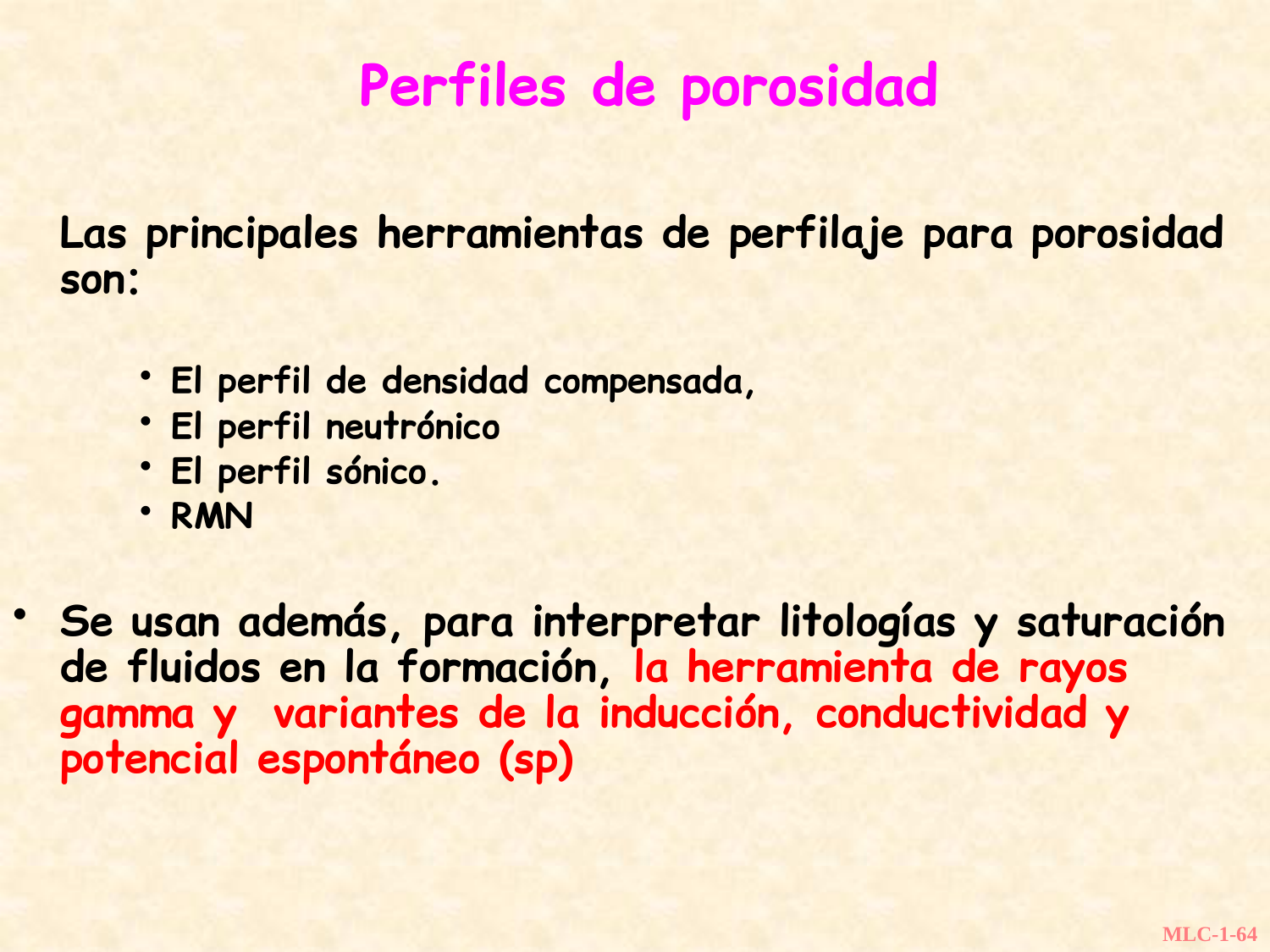

# Perfiles de porosidad
	Las principales herramientas de perfilaje para porosidad son:

El perfil de densidad compensada,
El perfil neutrónico
El perfil sónico.
RMN

Se usan además, para interpretar litologías y saturación de fluidos en la formación, la herramienta de rayos gamma y  variantes de la inducción, conductividad y potencial espontáneo (sp)
MLC-1-64